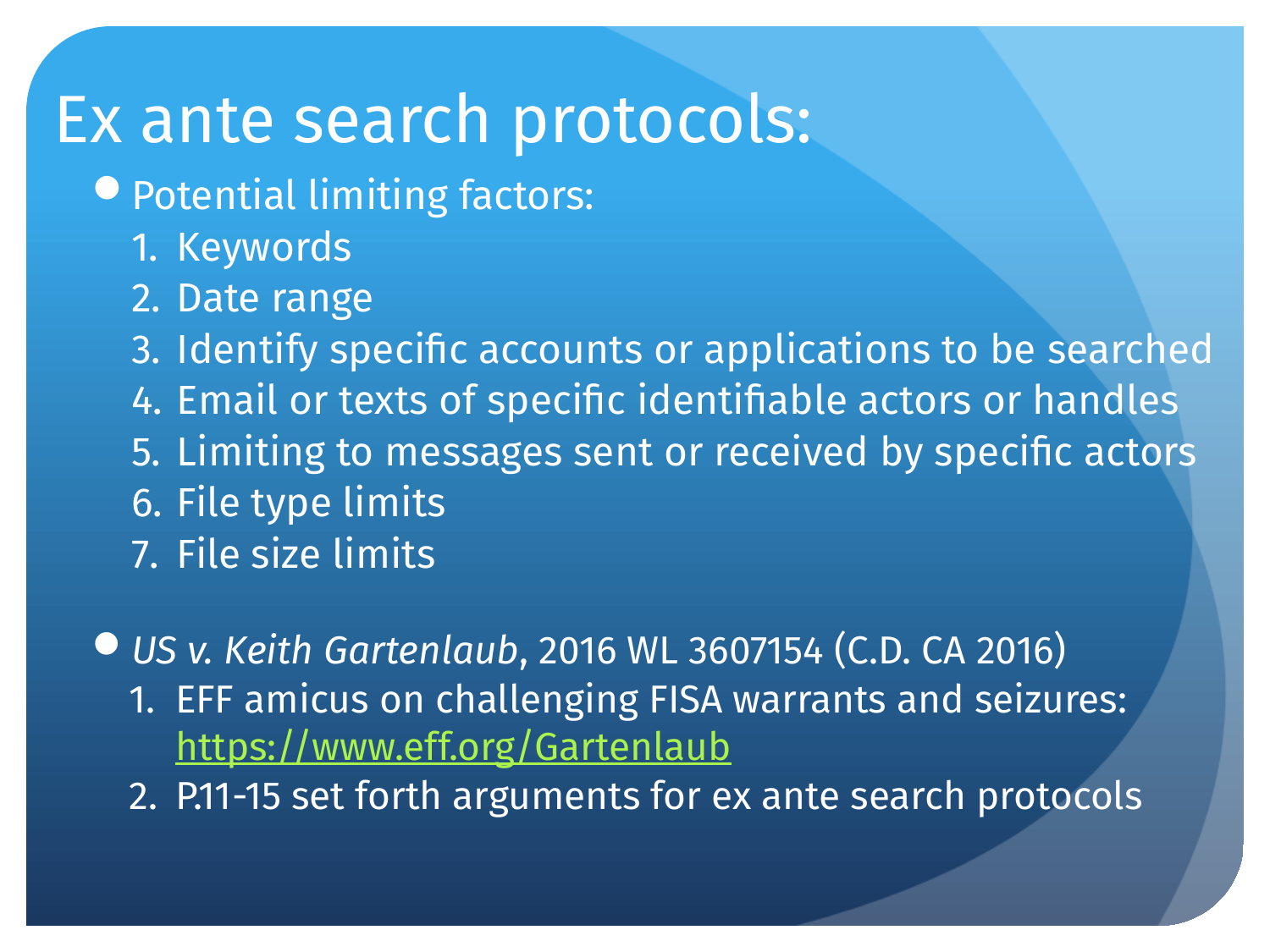

# Ex ante search protocols:
Potential limiting factors:
Keywords
Date range
Identify specific accounts or applications to be searched
Email or texts of specific identifiable actors or handles
Limiting to messages sent or received by specific actors
File type limits
File size limits
US v. Keith Gartenlaub, 2016 WL 3607154 (C.D. CA 2016)
EFF amicus on challenging FISA warrants and seizures: https://www.eff.org/Gartenlaub
P.11-15 set forth arguments for ex ante search protocols